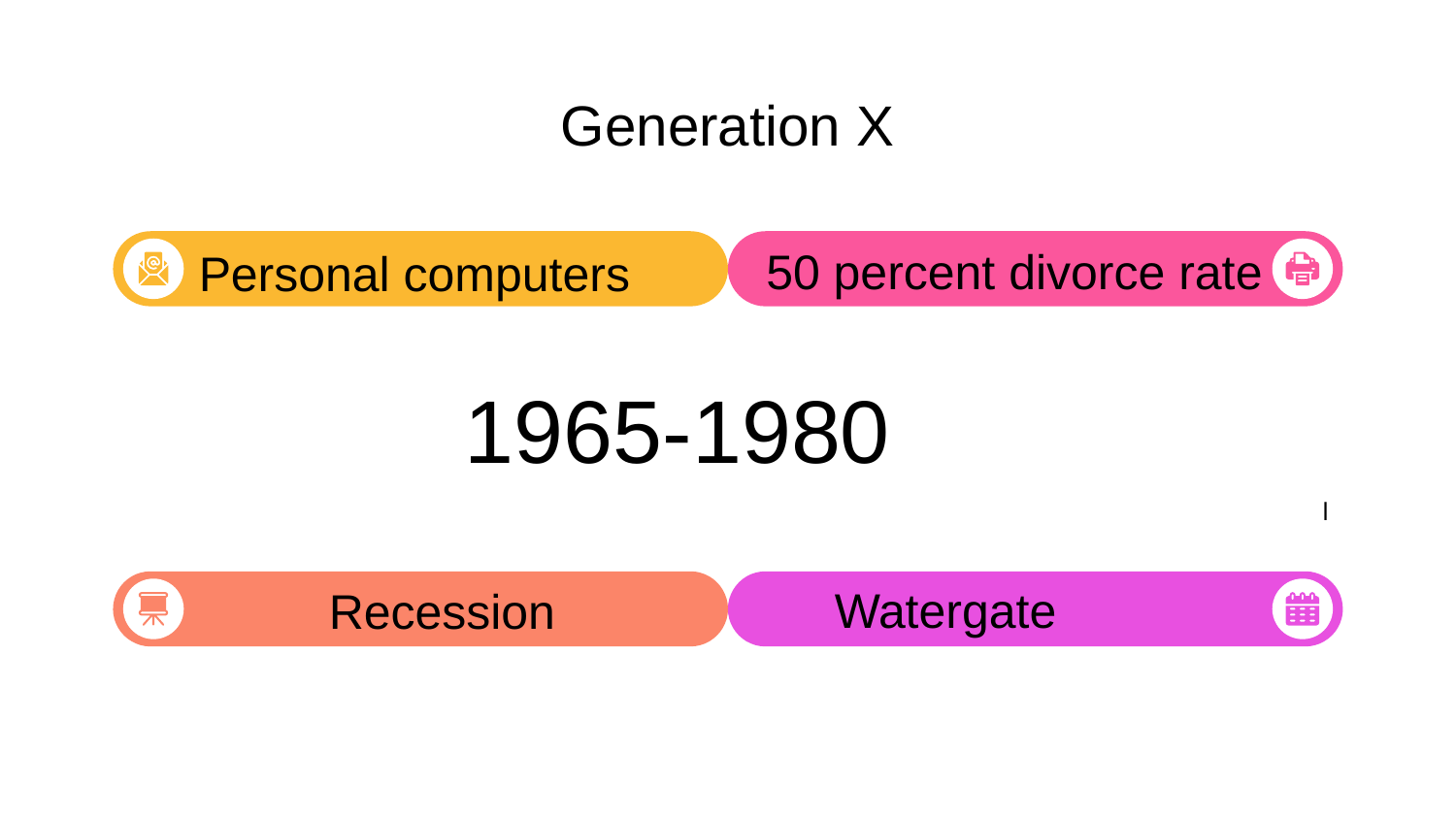

# Generation X

50 percent divorce rate
Personal computers

1965-1980

l

Watergate
Recession